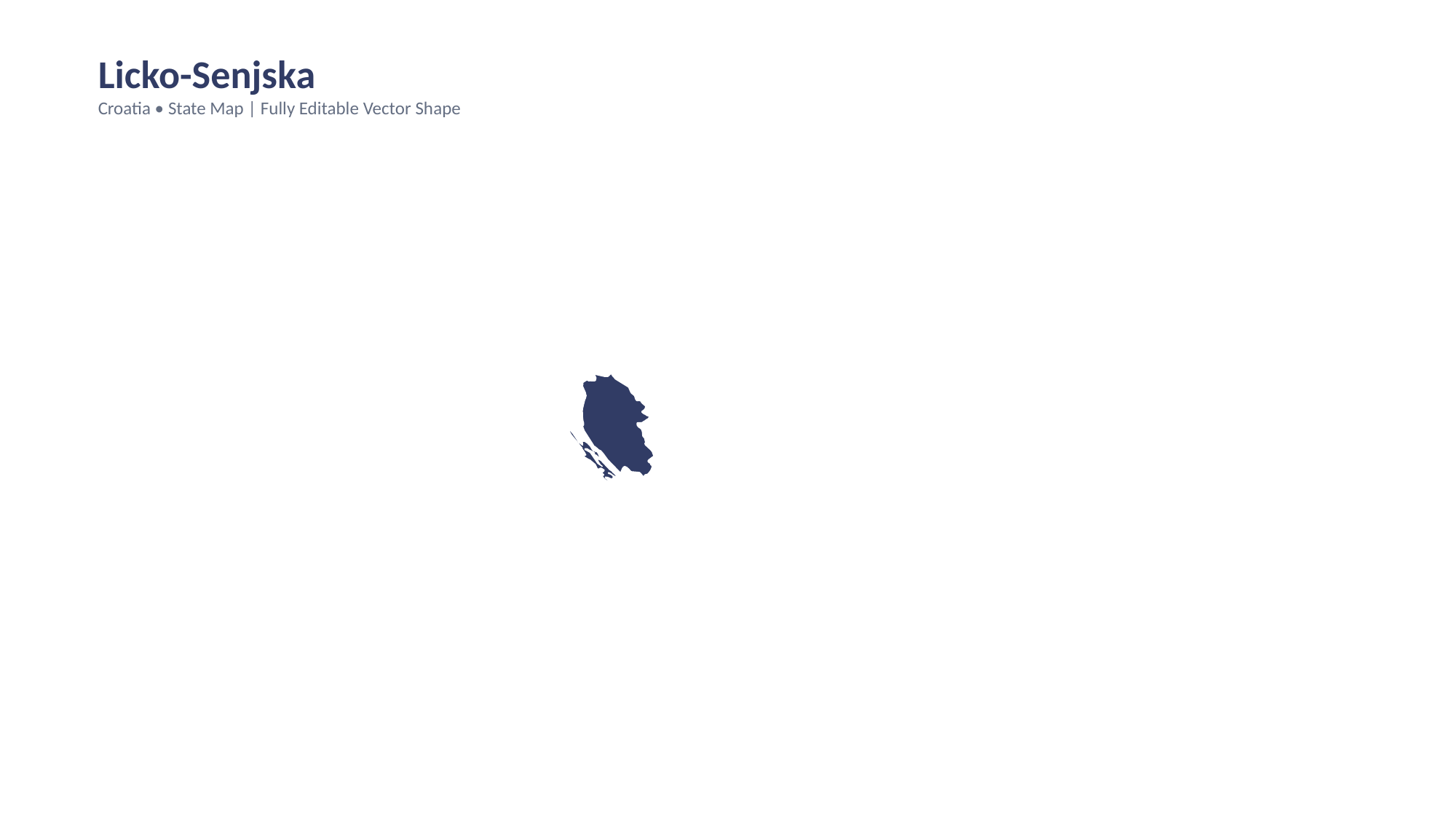

Licko-Senjska
Croatia • State Map | Fully Editable Vector Shape